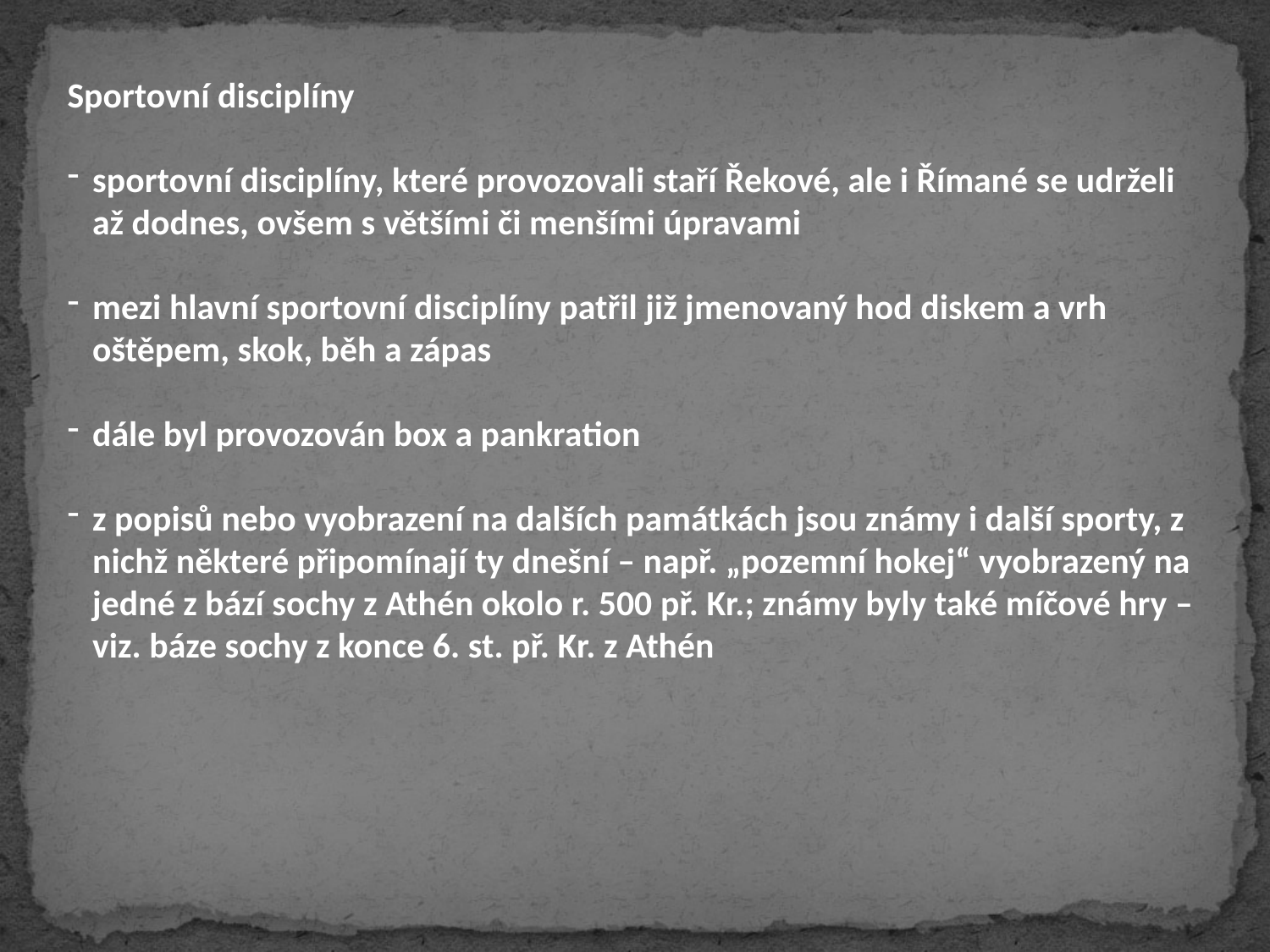

Sportovní disciplíny

sportovní disciplíny, které provozovali staří Řekové, ale i Římané se udrželi až dodnes, ovšem s většími či menšími úpravami

mezi hlavní sportovní disciplíny patřil již jmenovaný hod diskem a vrh oštěpem, skok, běh a zápas

dále byl provozován box a pankration

z popisů nebo vyobrazení na dalších památkách jsou známy i další sporty, z nichž některé připomínají ty dnešní – např. „pozemní hokej“ vyobrazený na jedné z bází sochy z Athén okolo r. 500 př. Kr.; známy byly také míčové hry – viz. báze sochy z konce 6. st. př. Kr. z Athén